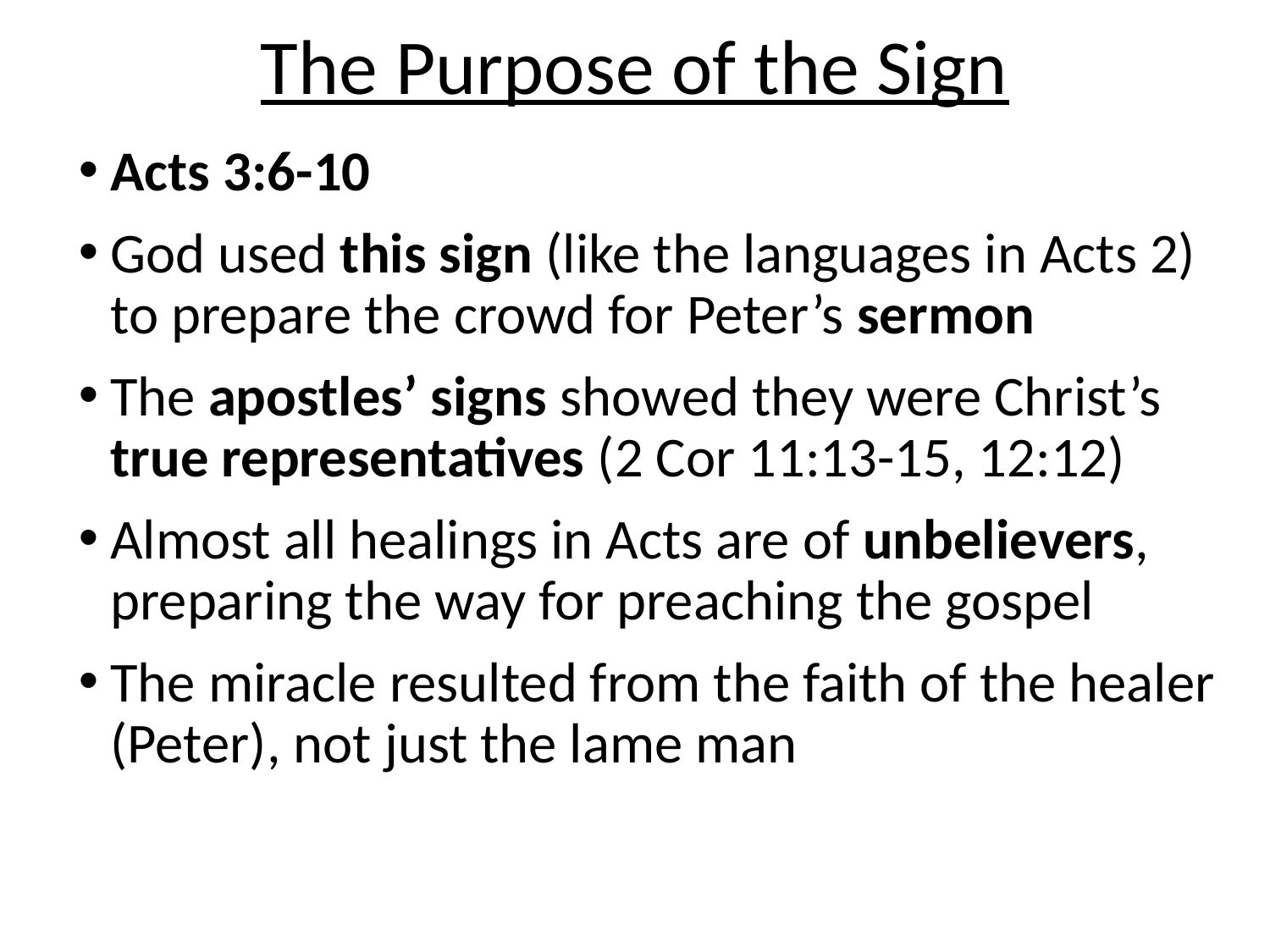

# The Purpose of the Sign
Acts 3:6-10
God used this sign (like the languages in Acts 2) to prepare the crowd for Peter’s sermon
The apostles’ signs showed they were Christ’s true representatives (2 Cor 11:13-15, 12:12)
Almost all healings in Acts are of unbelievers, preparing the way for preaching the gospel
The miracle resulted from the faith of the healer (Peter), not just the lame man